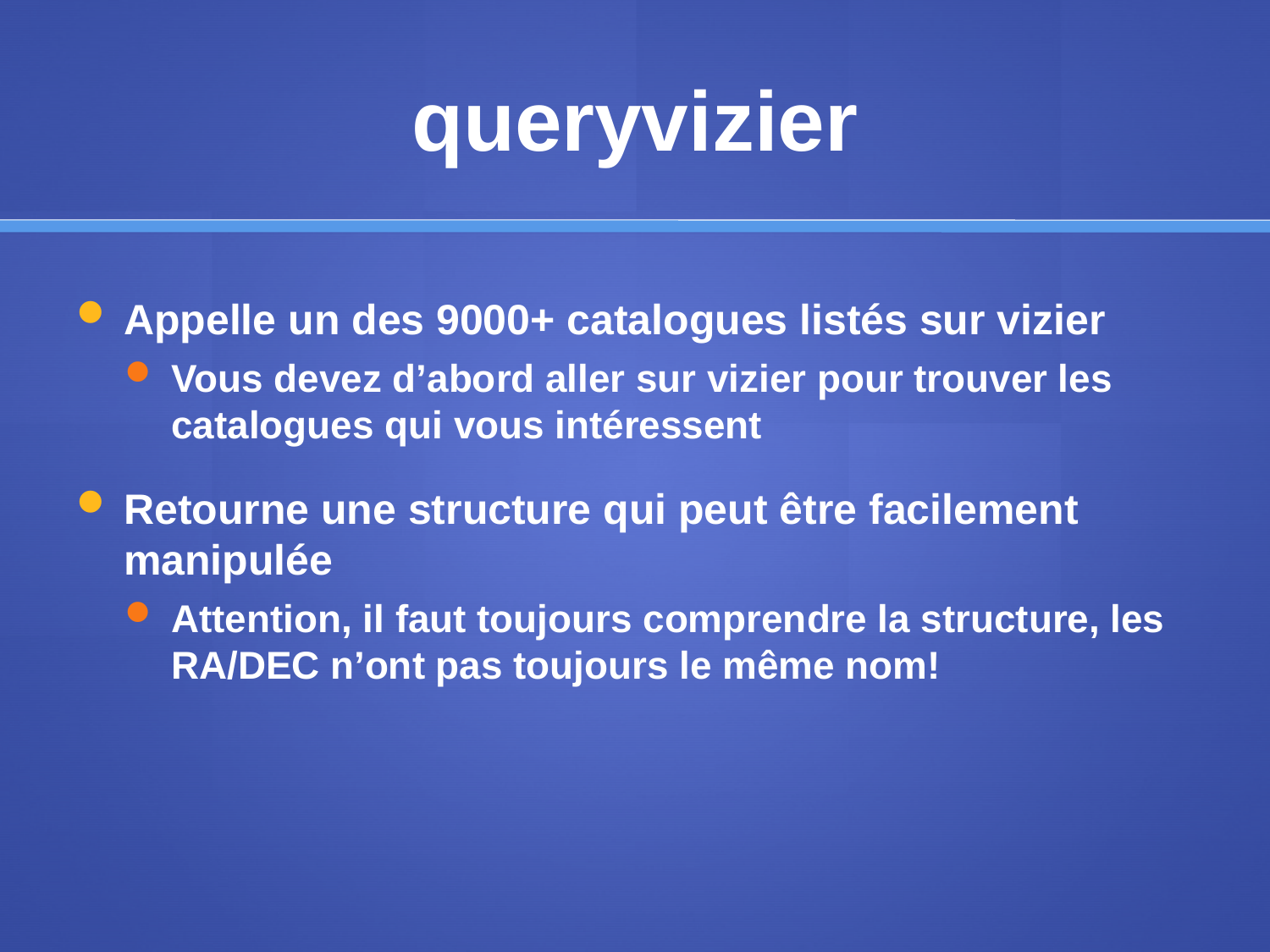

# queryvizier
Appelle un des 9000+ catalogues listés sur vizier
Vous devez d’abord aller sur vizier pour trouver les catalogues qui vous intéressent
Retourne une structure qui peut être facilement manipulée
Attention, il faut toujours comprendre la structure, les RA/DEC n’ont pas toujours le même nom!